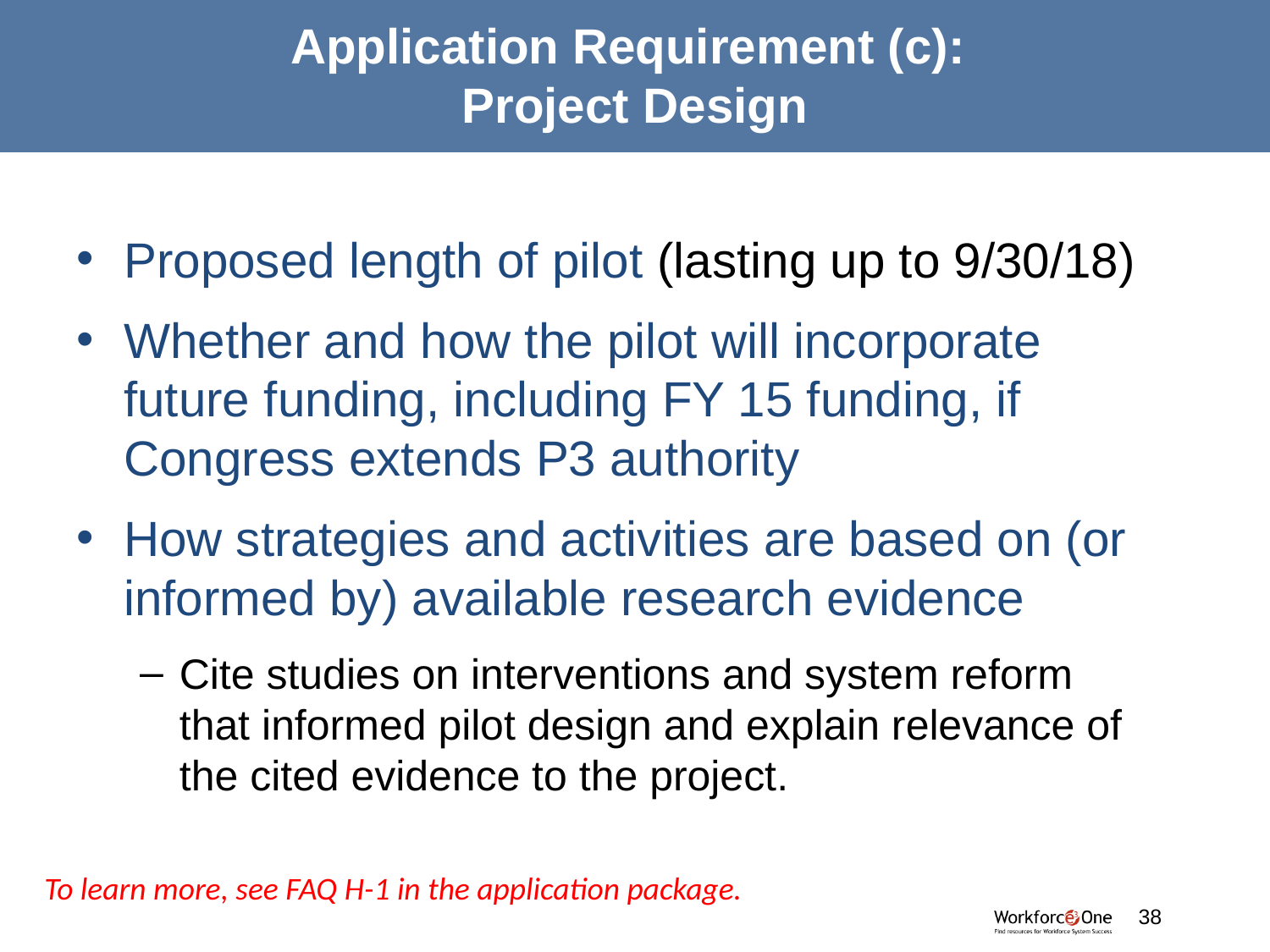

# Application Requirement (c): Project Design
Proposed length of pilot (lasting up to 9/30/18)
Whether and how the pilot will incorporate future funding, including FY 15 funding, if Congress extends P3 authority
How strategies and activities are based on (or informed by) available research evidence
Cite studies on interventions and system reform that informed pilot design and explain relevance of the cited evidence to the project.

To learn more, see FAQ H-1 in the application package.

#
38